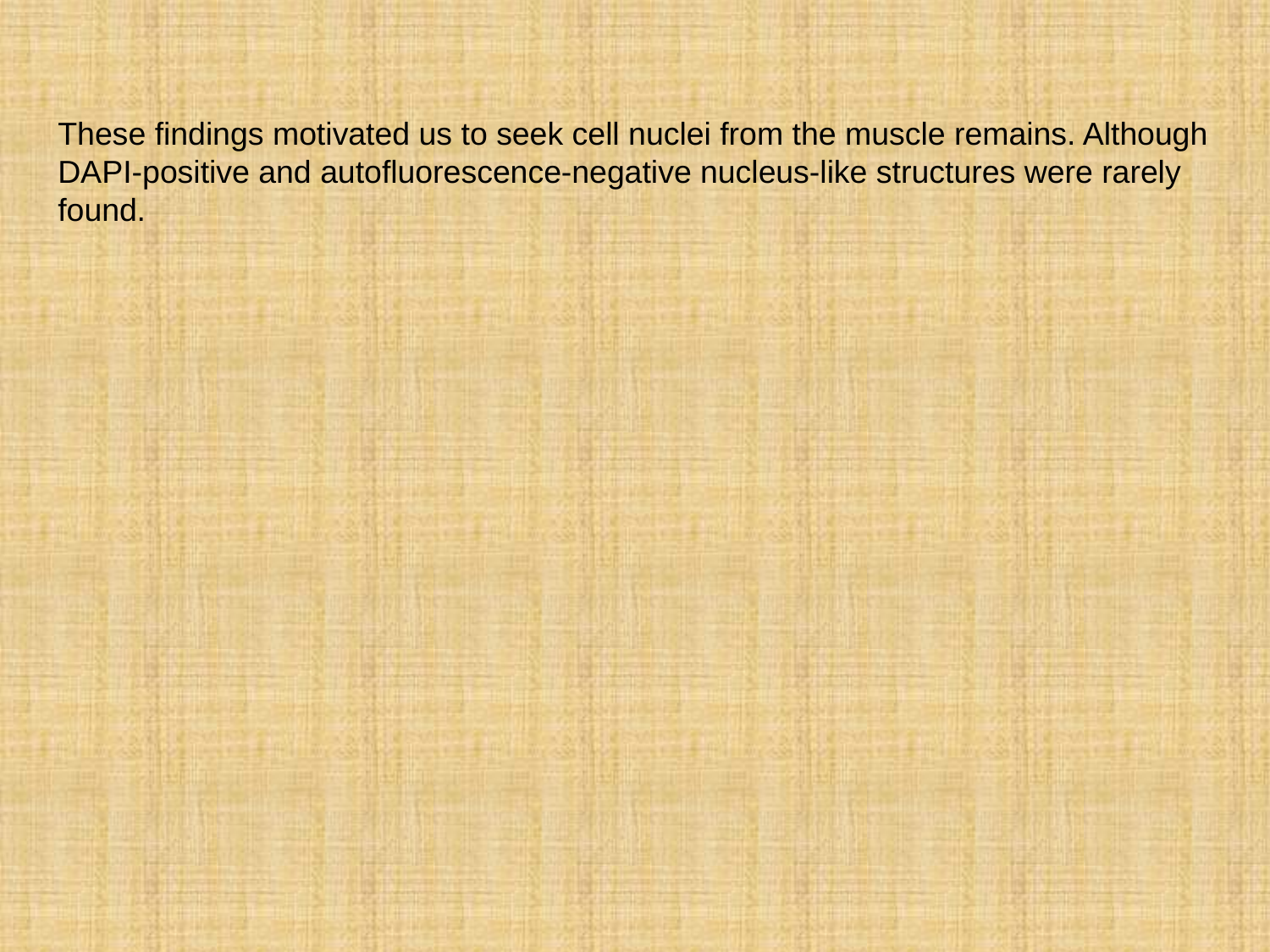

These findings motivated us to seek cell nuclei from the muscle remains. Although DAPI-positive and autofluorescence-negative nucleus-like structures were rarely found.